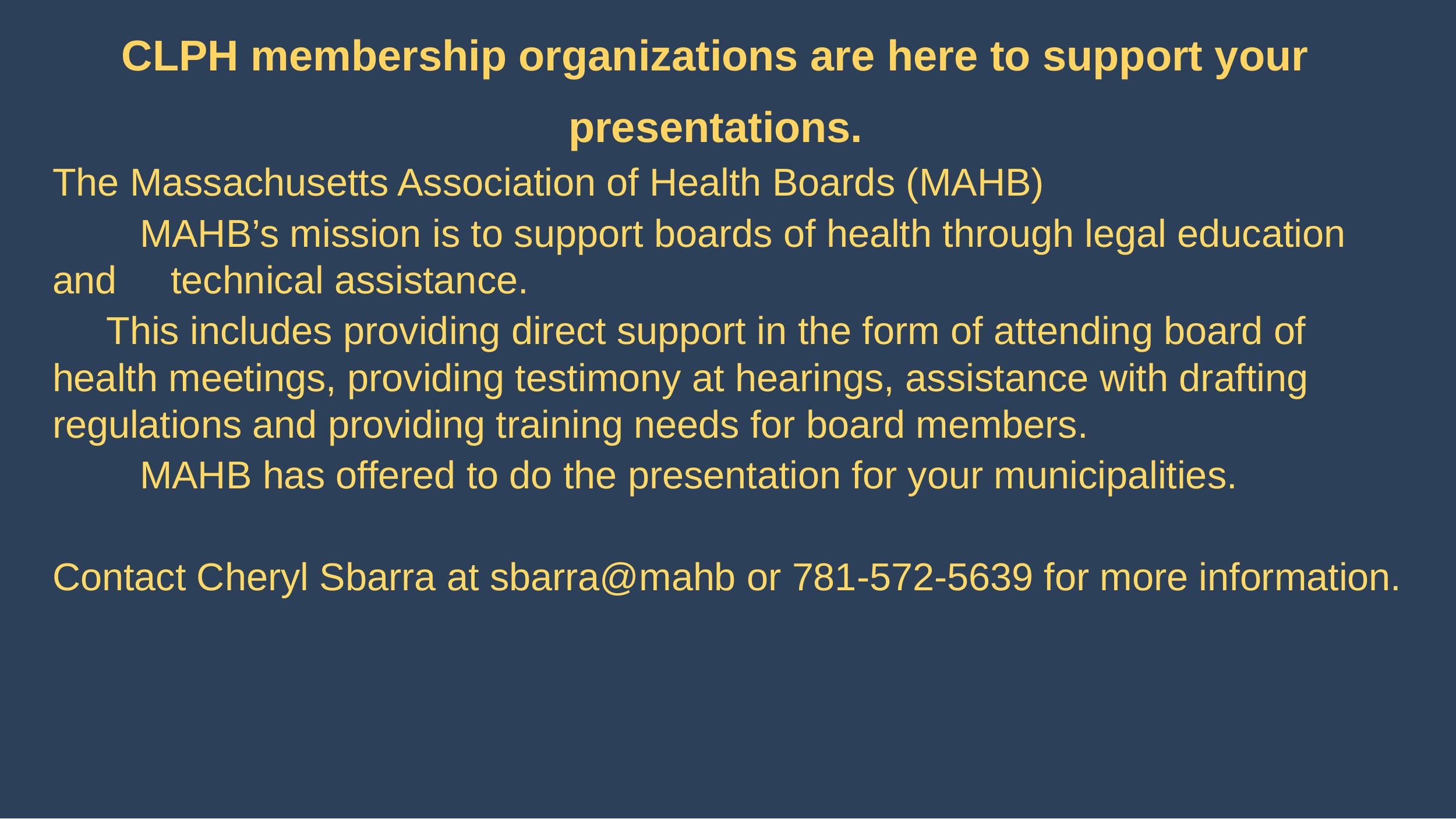

CLPH membership organizations are here to support your presentations.
The Massachusetts Association of Health Boards (MAHB)
	MAHB’s mission is to support boards of health through legal education and     technical assistance.
     This includes providing direct support in the form of attending board of health meetings, providing testimony at hearings, assistance with drafting regulations and providing training needs for board members.
	MAHB has offered to do the presentation for your municipalities.

Contact Cheryl Sbarra at sbarra@mahb or 781-572-5639 for more information.